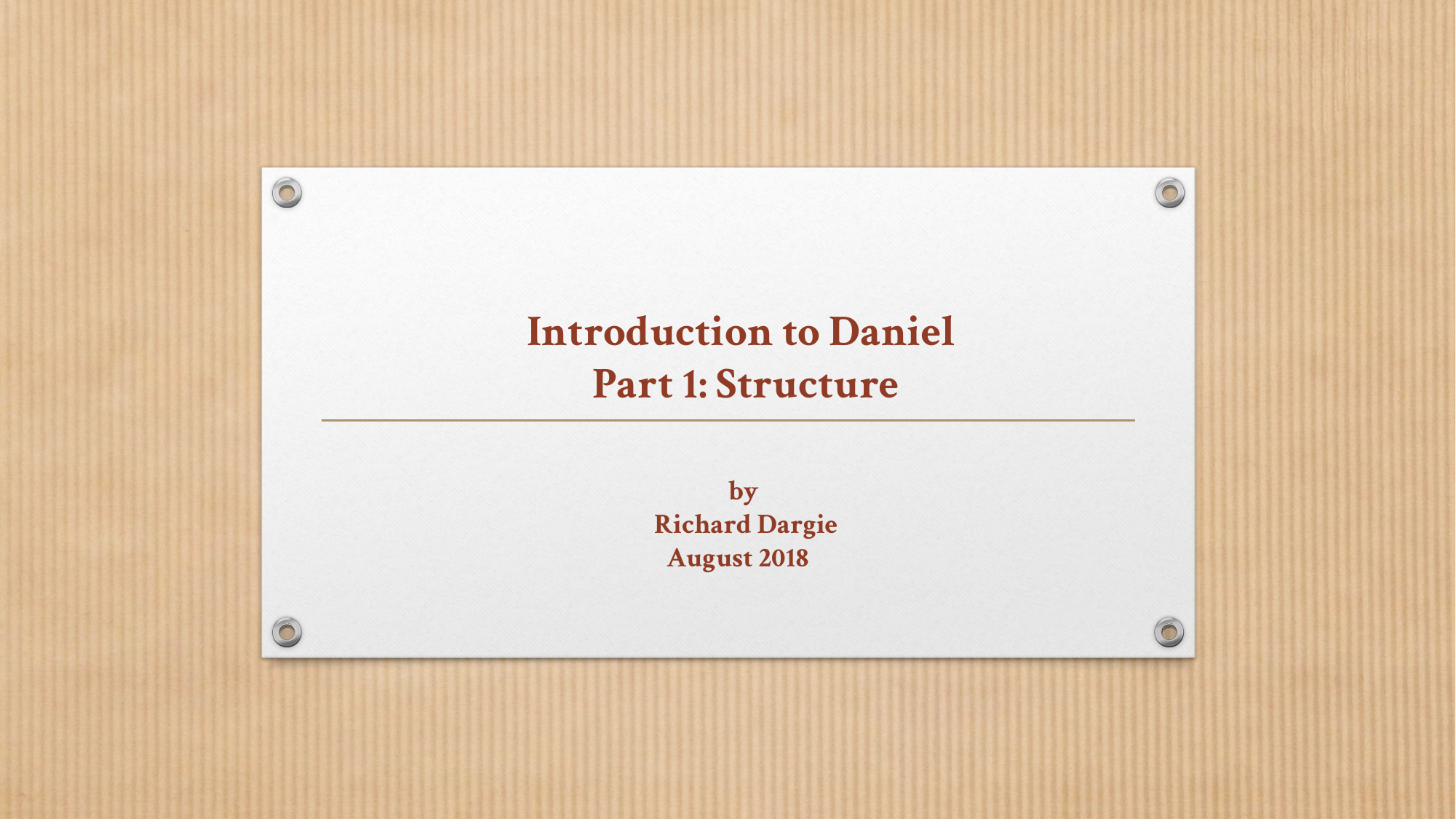

# Introduction to Daniel Part 1: Structure by Richard Dargie August 2018